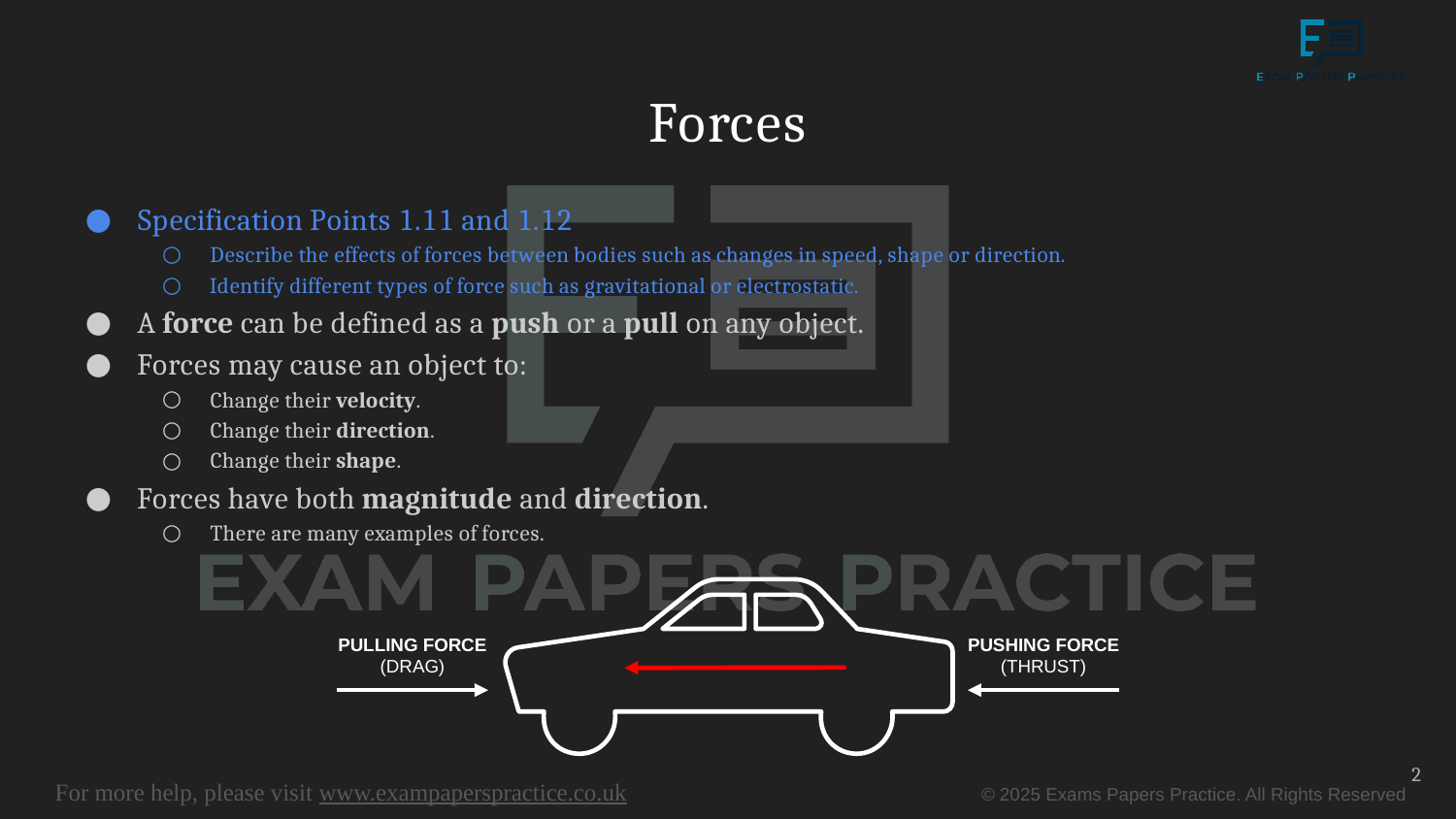

# Forces
Specification Points 1.11 and 1.12
Describe the effects of forces between bodies such as changes in speed, shape or direction.
Identify different types of force such as gravitational or electrostatic.
A force can be defined as a push or a pull on any object.
Forces may cause an object to:
Change their velocity.
Change their direction.
Change their shape.
Forces have both magnitude and direction.
There are many examples of forces.

PULLING FORCE (DRAG)
PUSHING FORCE (THRUST)
2